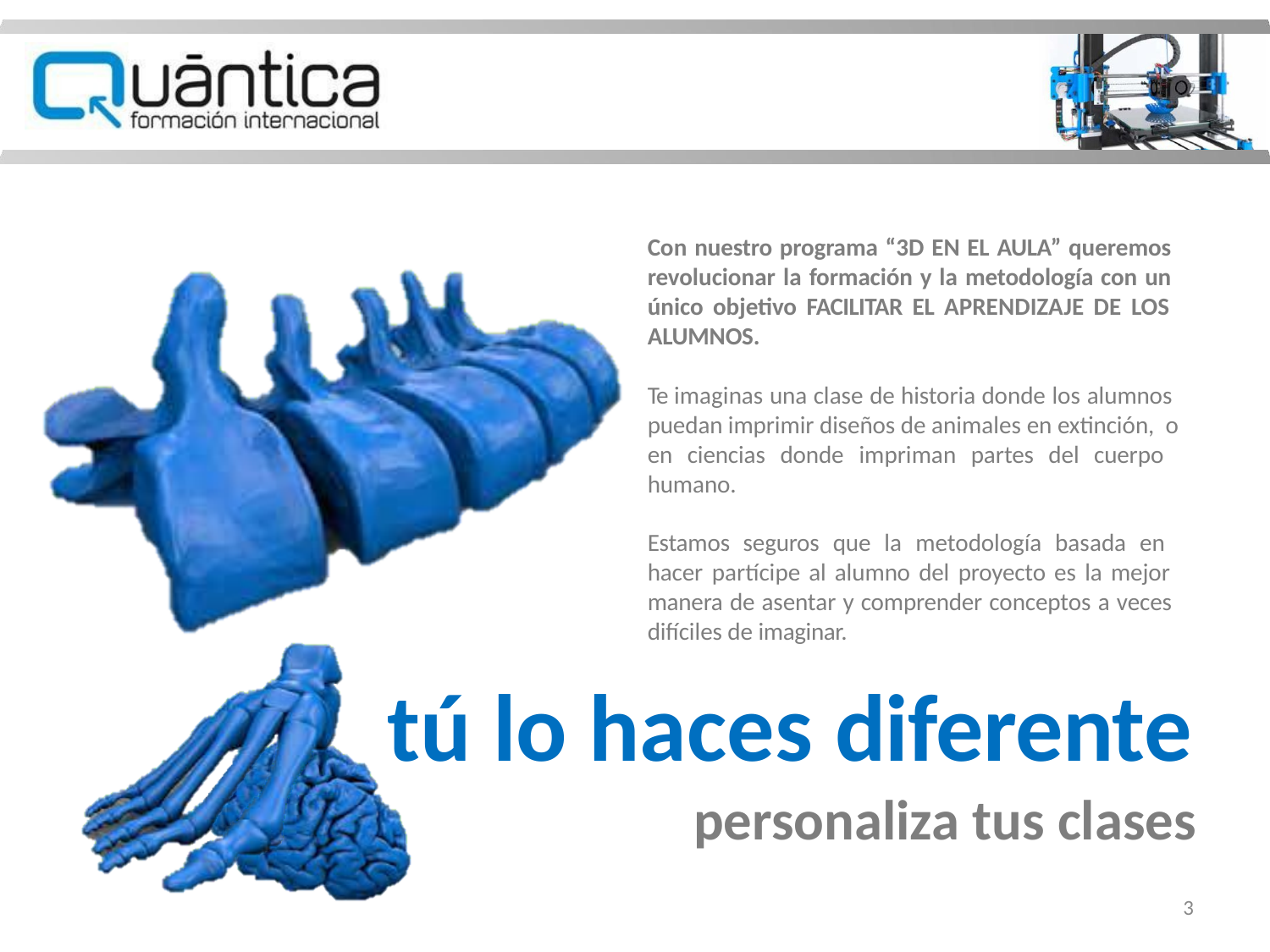

Con nuestro programa “3D EN EL AULA” queremos  revolucionar la formación y la metodología con un  único objetivo FACILITAR EL APRENDIZAJE DE LOS  ALUMNOS.

Te imaginas una clase de historia donde los alumnos  puedan imprimir diseños de animales en extinción,  o en ciencias donde impriman partes del cuerpo  humano.

Estamos seguros que la metodología basada en  hacer partícipe al alumno del proyecto es la mejor  manera de asentar y comprender conceptos a veces  difíciles de imaginar.
tú lo haces diferente
personaliza tus clases
3